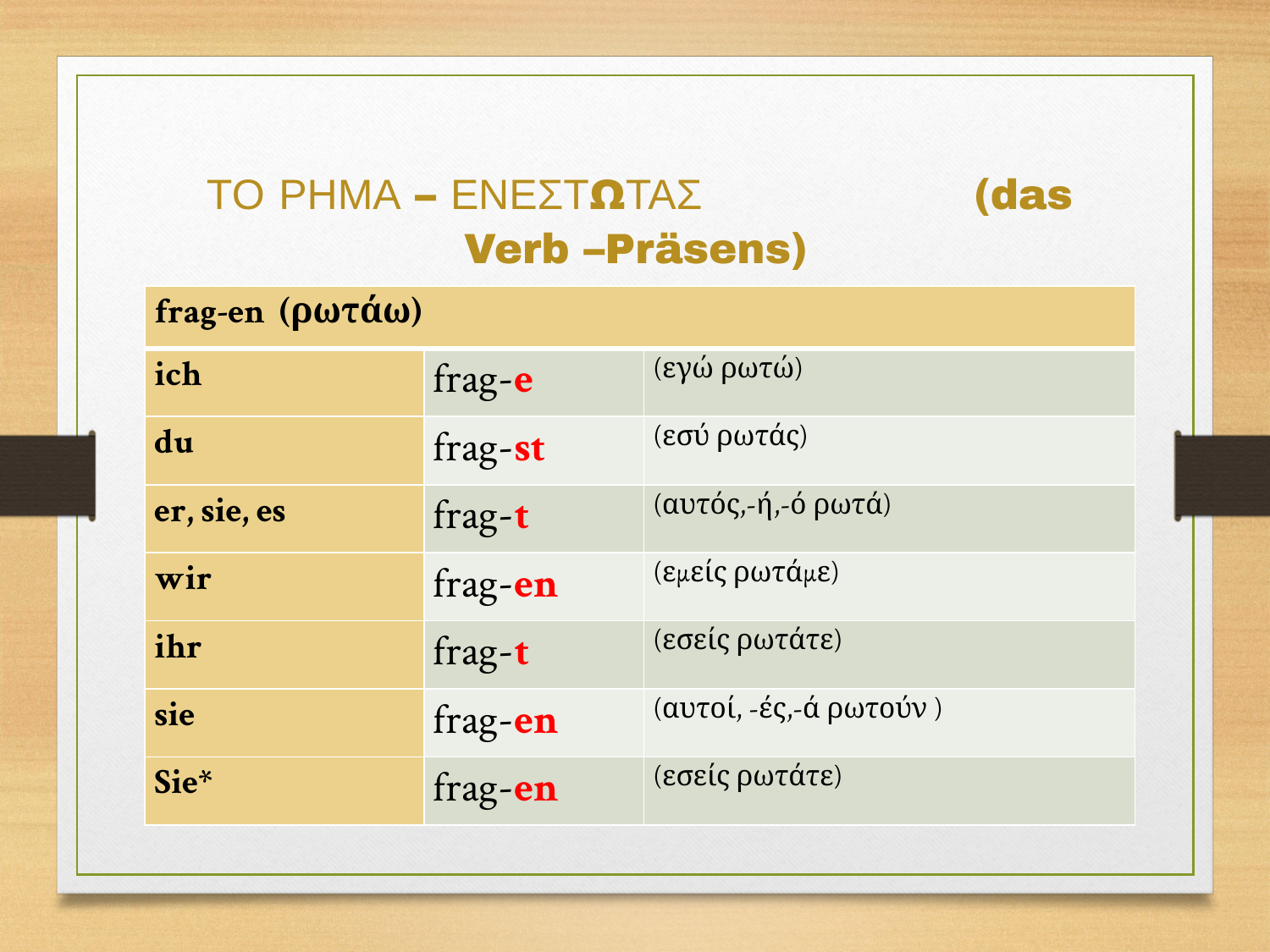

# ΤΟ ΡΗΜΑ – ΕΝΕΣΤΩΤΑΣ                            (das Verb –Präsens)
| frag-en (ρωτάω) |  |  |
| --- | --- | --- |
| ich | frag-e | (εγώ ρωτώ) |
| du | frag-st | (εσύ ρωτάς) |
| er, sie, es | frag-t | (αυτός,-ή,-ό ρωτά) |
| wir | frag-en | (εμείς ρωτάμε) |
| ihr | frag-t | (εσείς ρωτάτε) |
| sie | frag-en | (αυτοί, -ές,-ά ρωτούν ) |
| Sie\* | frag-en | (εσείς ρωτάτε) |